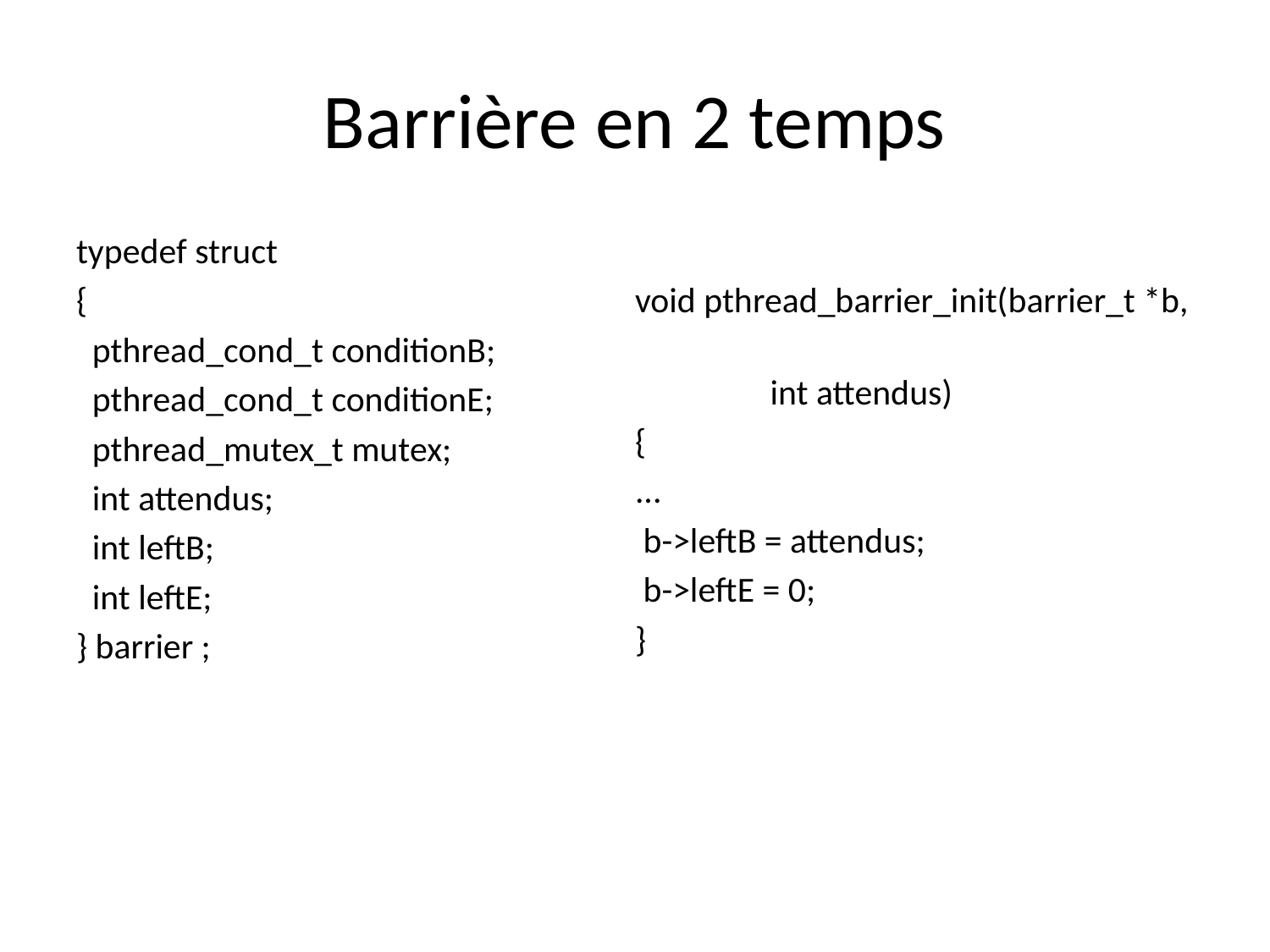

# Barrière en 2 temps
typedef struct
{
  pthread_cond_t conditionB;
  pthread_cond_t conditionE;
  pthread_mutex_t mutex;
  int attendus;
  int leftB;
  int leftE;
} barrier ;

void pthread_barrier_init(barrier_t *b,
			          		 int attendus)
{
...
 b->leftB = attendus;
 b->leftE = 0;
}